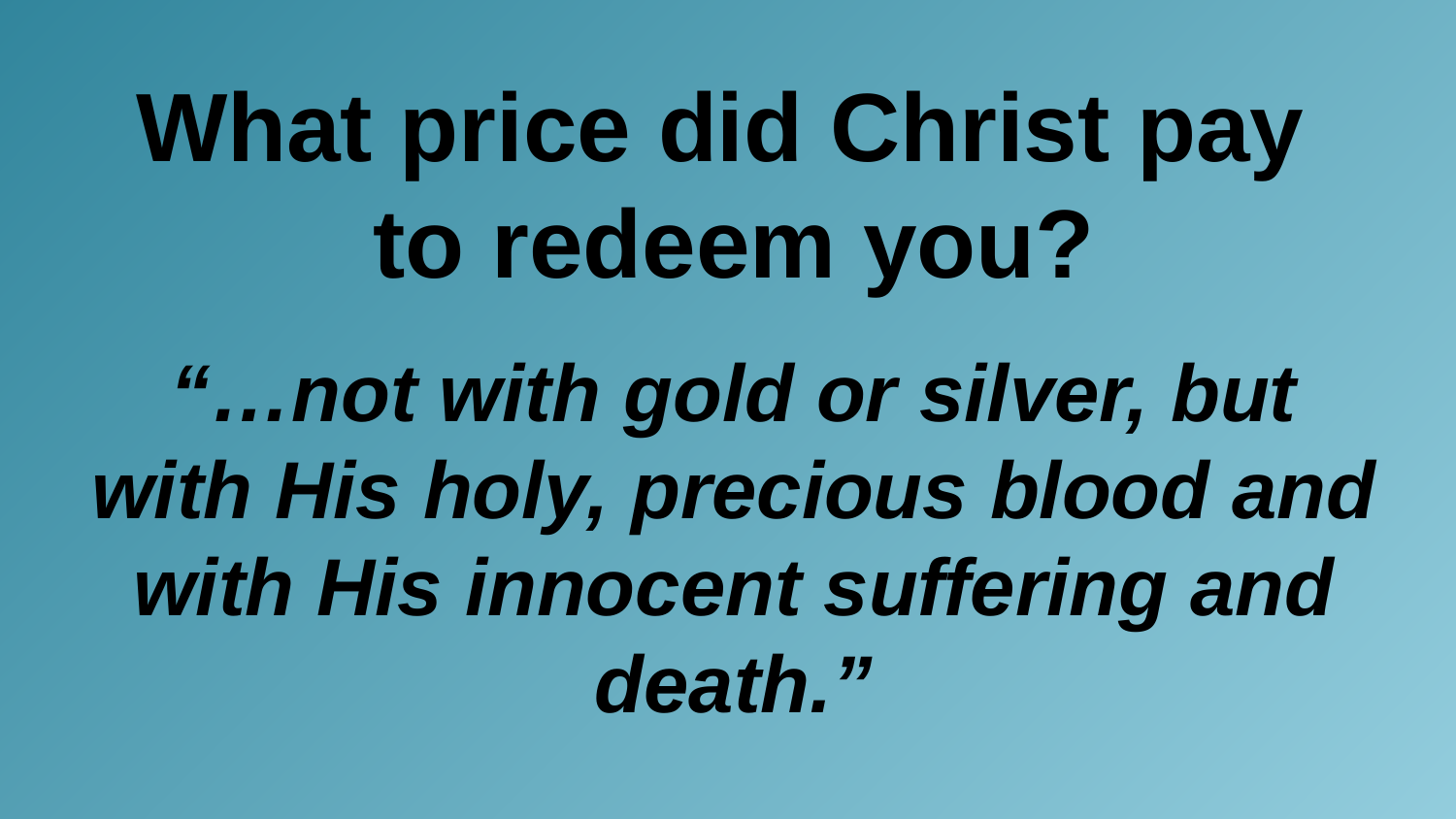

What price did Christ pay
to redeem you?

“…not with gold or silver, but with His holy, precious blood and with His innocent suffering and death.”